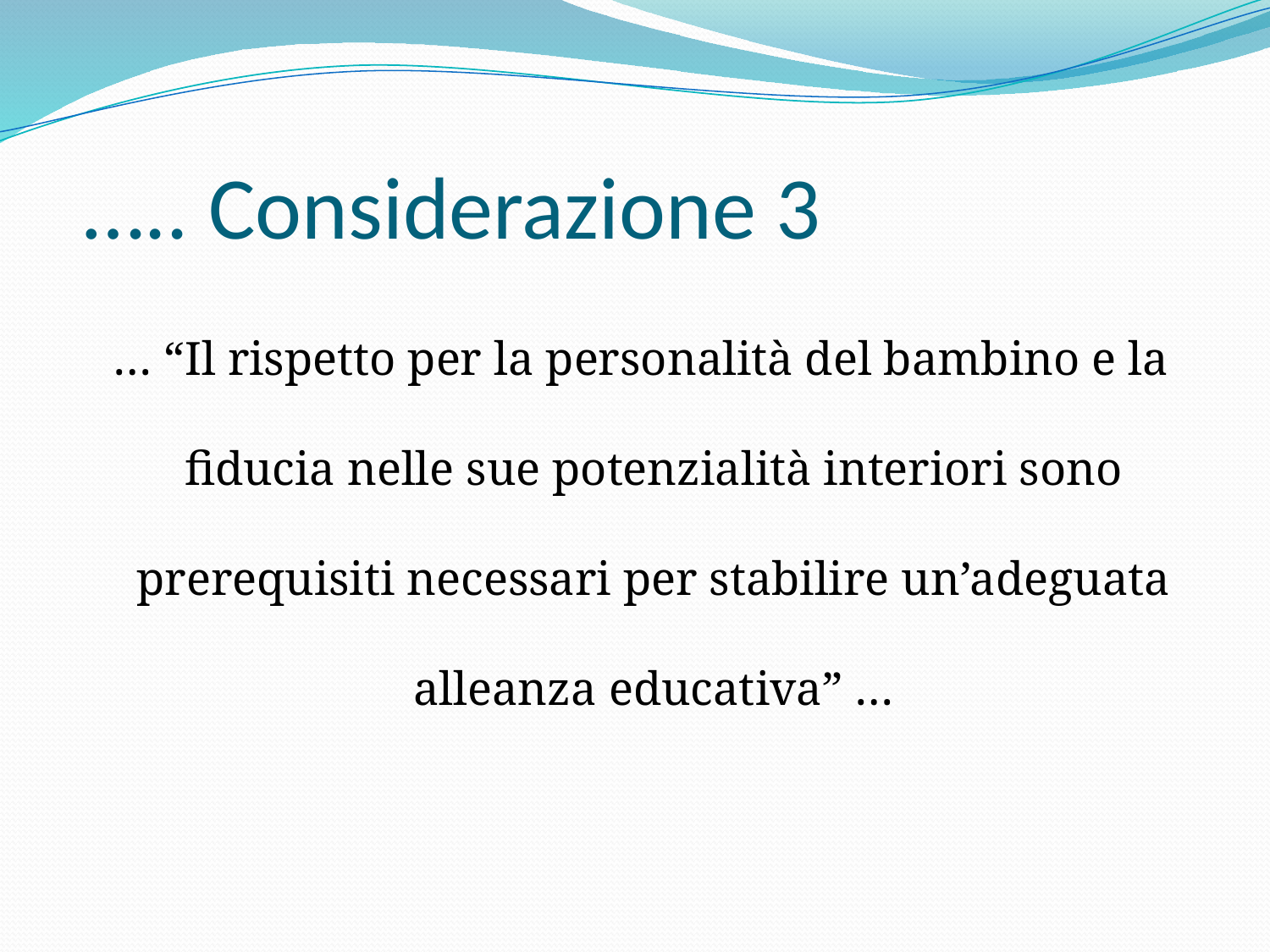

# ….. Considerazione 3
 … “Il rispetto per la personalità del bambino e la fiducia nelle sue potenzialità interiori sono prerequisiti necessari per stabilire un’adeguata alleanza educativa” …